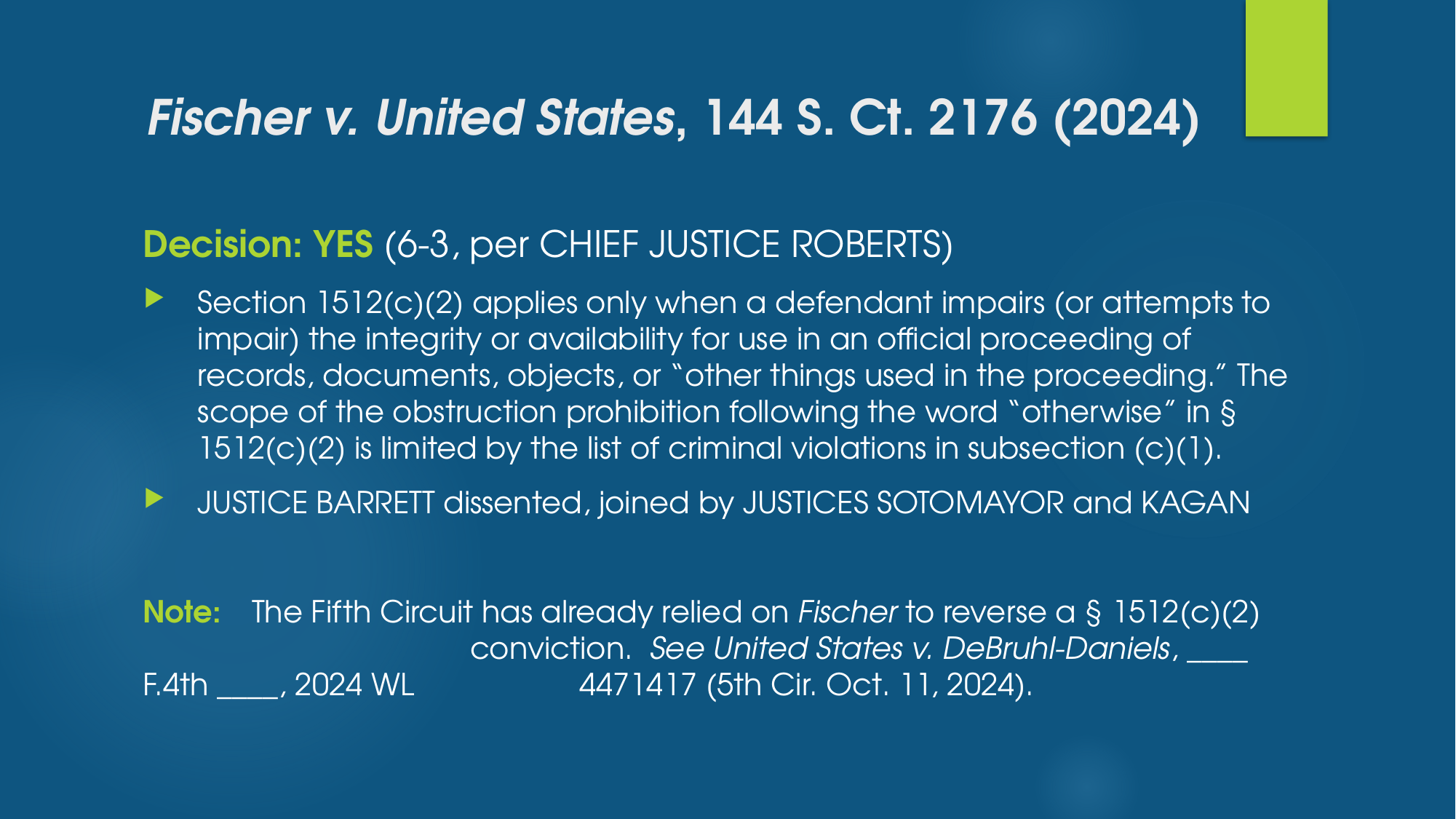

# Fischer v. United States, 144 S. Ct. 2176 (2024)
Decision: YES (6-3, per CHIEF JUSTICE ROBERTS)
Section 1512(c)(2) applies only when a defendant impairs (or attempts to impair) the integrity or availability for use in an official proceeding of records, documents, objects, or “other things used in the proceeding.” The scope of the obstruction prohibition following the word “otherwise” in § 1512(c)(2) is limited by the list of criminal violations in subsection (c)(1).
JUSTICE BARRETT dissented, joined by JUSTICES SOTOMAYOR and KAGAN

Note:	The Fifth Circuit has already relied on Fischer to reverse a § 1512(c)(2) 			conviction.  See United States v. DeBruhl-Daniels, ____ F.4th ____, 2024 WL 		4471417 (5th Cir. Oct. 11, 2024).